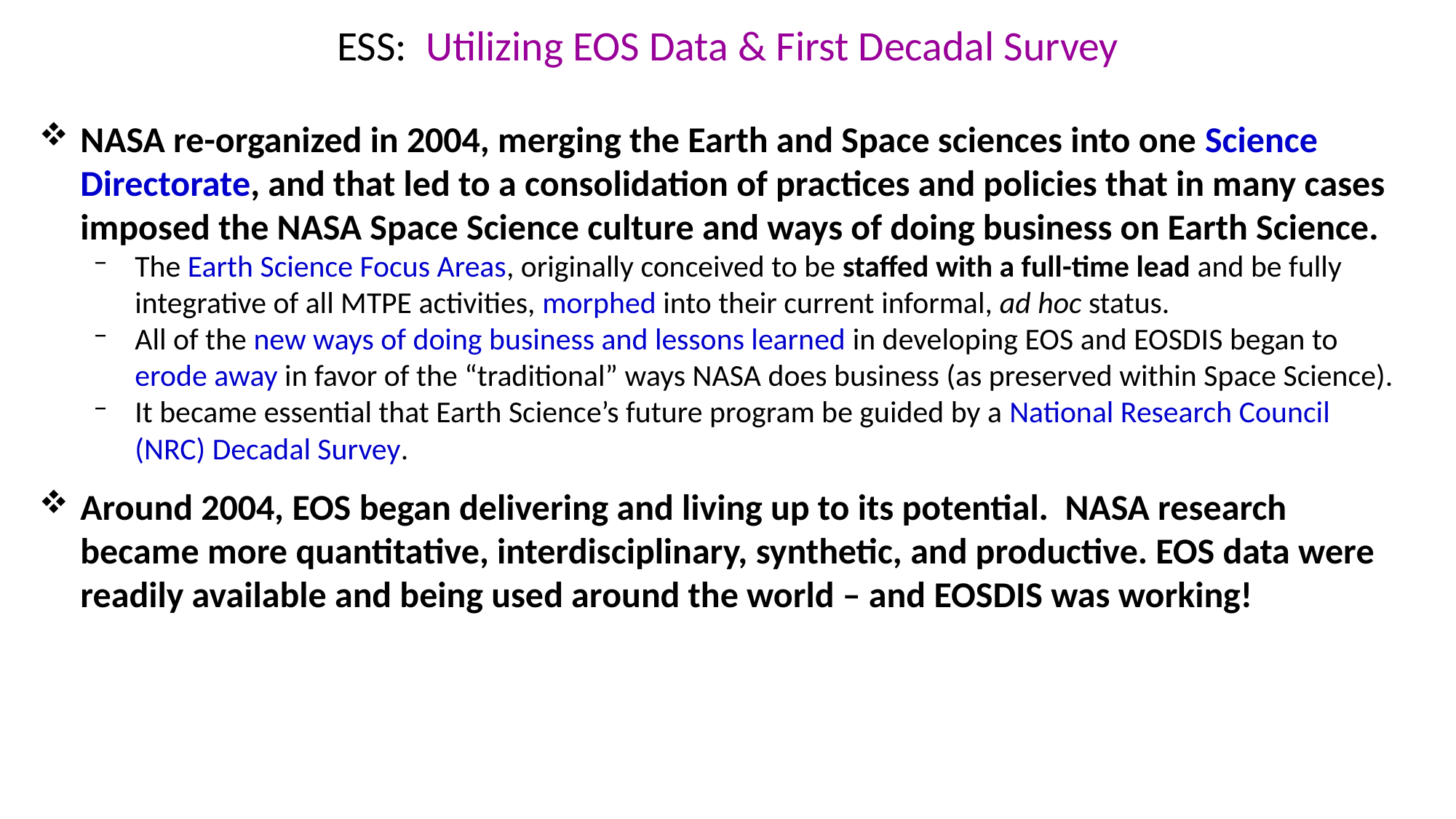

# ESS:  Utilizing EOS Data & First Decadal Survey
NASA re-organized in 2004, merging the Earth and Space sciences into one Science Directorate, and that led to a consolidation of practices and policies that in many cases imposed the NASA Space Science culture and ways of doing business on Earth Science.
The Earth Science Focus Areas, originally conceived to be staffed with a full-time lead and be fully integrative of all MTPE activities, morphed into their current informal, ad hoc status.
All of the new ways of doing business and lessons learned in developing EOS and EOSDIS began to erode away in favor of the “traditional” ways NASA does business (as preserved within Space Science).
It became essential that Earth Science’s future program be guided by a National Research Council (NRC) Decadal Survey.

Around 2004, EOS began delivering and living up to its potential.  NASA research became more quantitative, interdisciplinary, synthetic, and productive. EOS data were readily available and being used around the world – and EOSDIS was working!